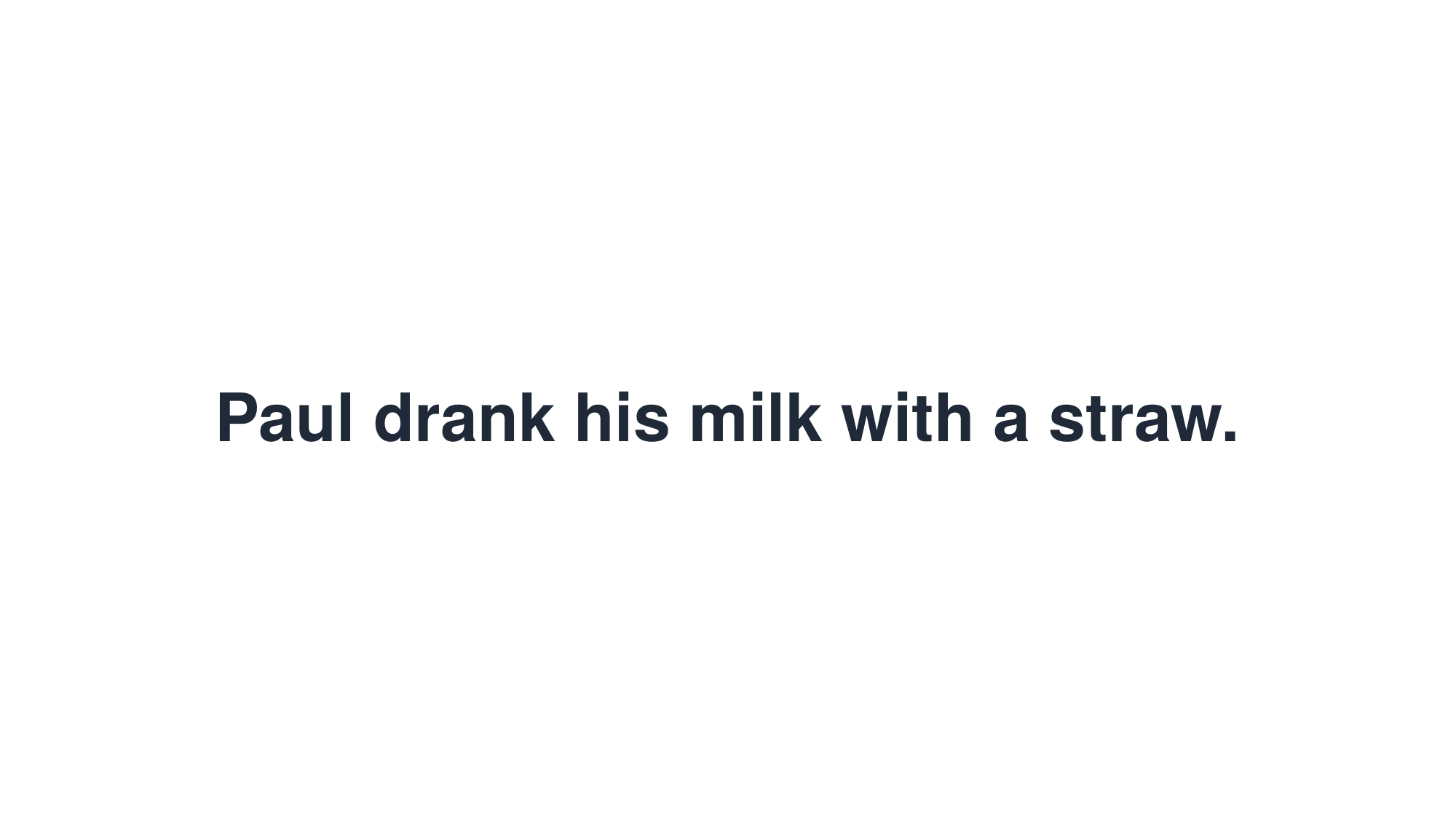

Paul drank his milk with a straw.